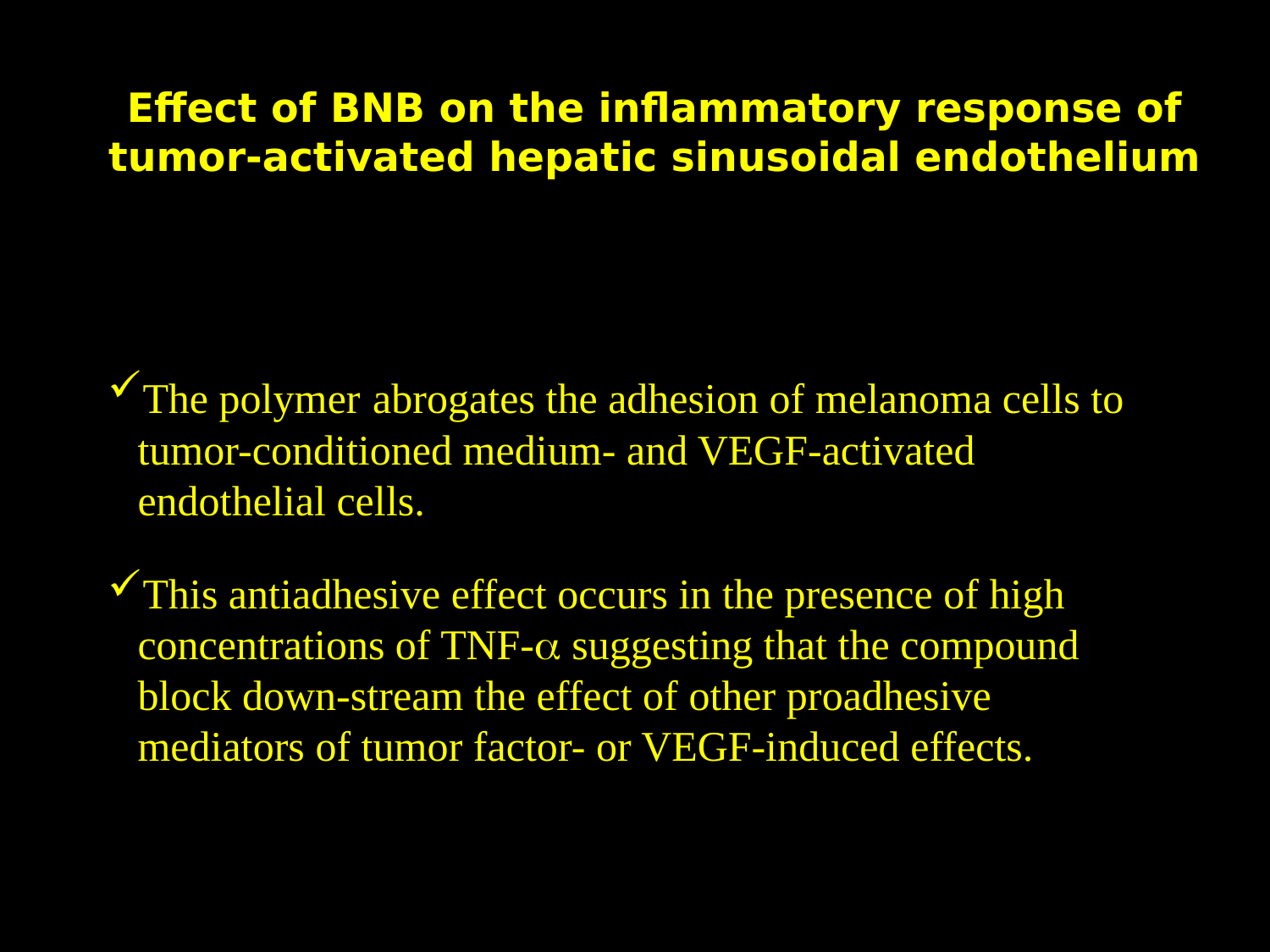

# Effect of BNB on the inflammatory response of tumor-activated hepatic sinusoidal endothelium
The polymer abrogates the adhesion of melanoma cells to tumor-conditioned medium- and VEGF-activated endothelial cells.
This antiadhesive effect occurs in the presence of high concentrations of TNF-α suggesting that the compound block down-stream the effect of other proadhesive mediators of tumor factor- or VEGF-induced effects.